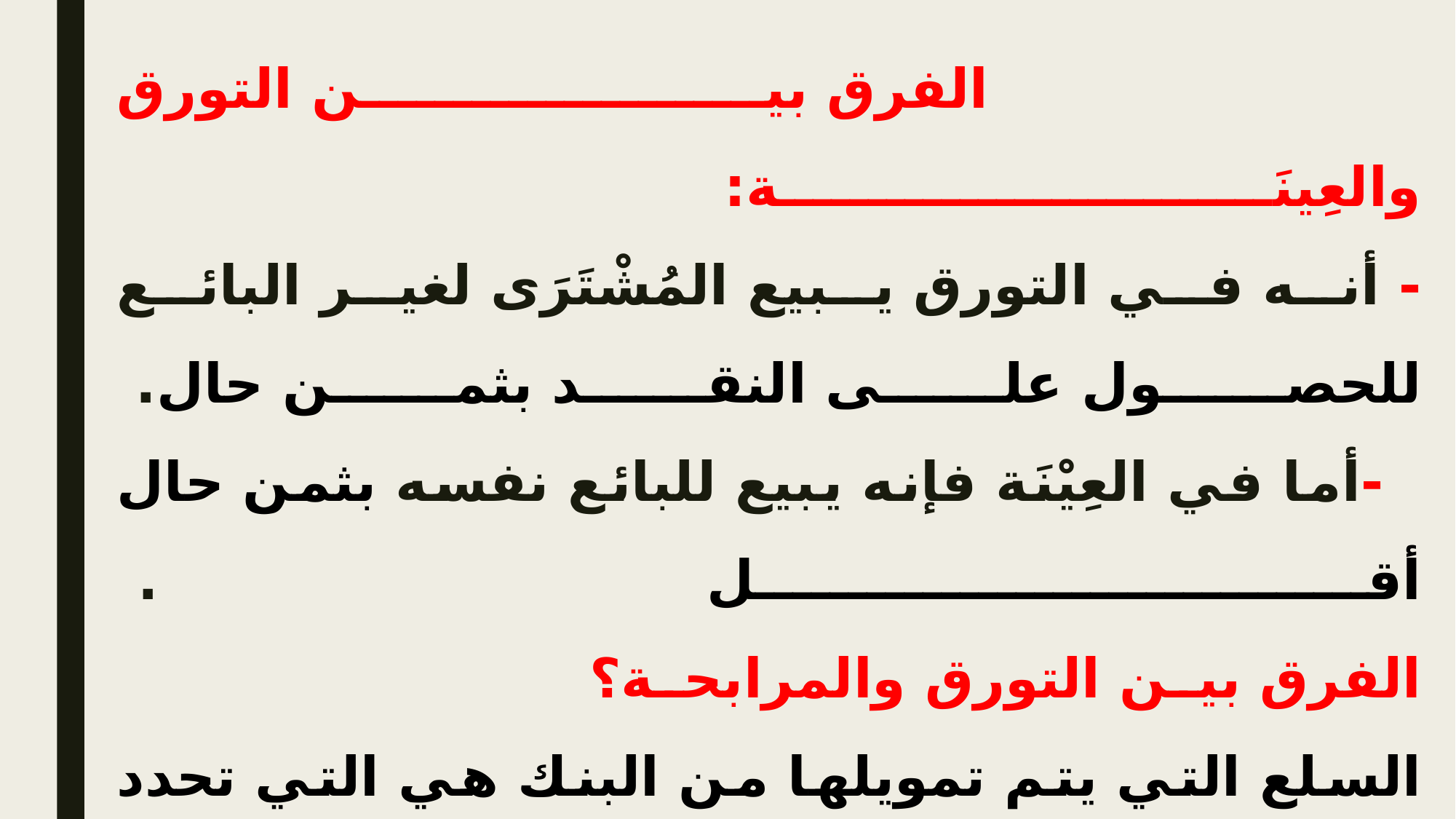

# الفرق بين التورق والعِينَة:                              . - أنه في التورق يبيع المُشْتَرَى لغير البائع للحصول على النقد بثمن حال. -أما في العِيْنَة فإنه يبيع للبائع نفسه بثمن حال أقل                             .. الفرق بين التورق والمرابحة؟ السلع التي يتم تمويلها من البنك هي التي تحدد نوع المعاملة.               . - فإذا كان قصد العميل هو الحصول على السلعة من أجل استخدامها، فإن العقد عقد مرابحة، ويقوم البنك بشراء السلعة نقدًا، ويقوم ببيعها بربح للعميل الذي يقوم بسداد ثمنها على أقساط.